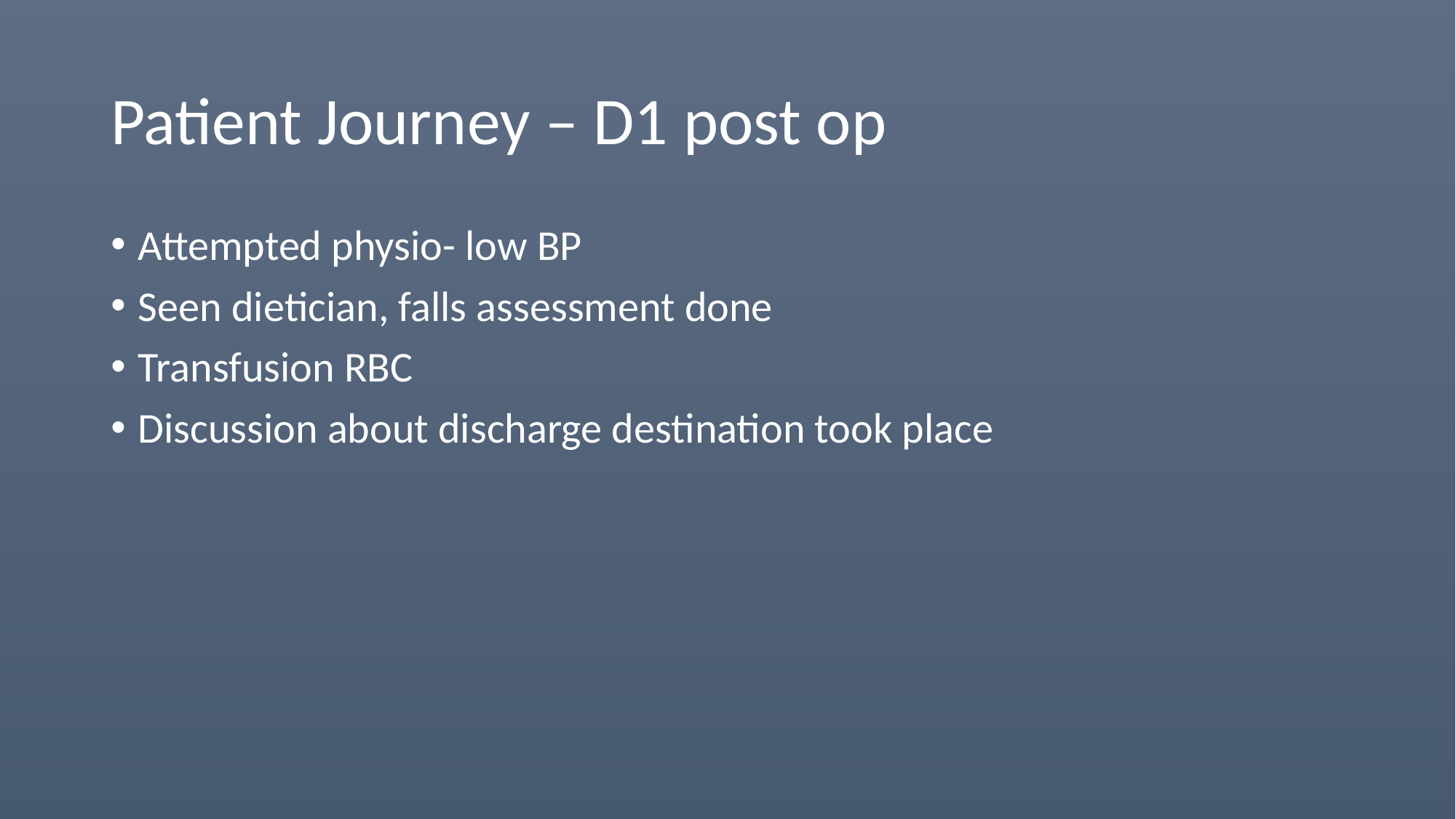

# Patient Journey – D1 post op
Attempted physio- low BP
Seen dietician, falls assessment done
Transfusion RBC
Discussion about discharge destination took place